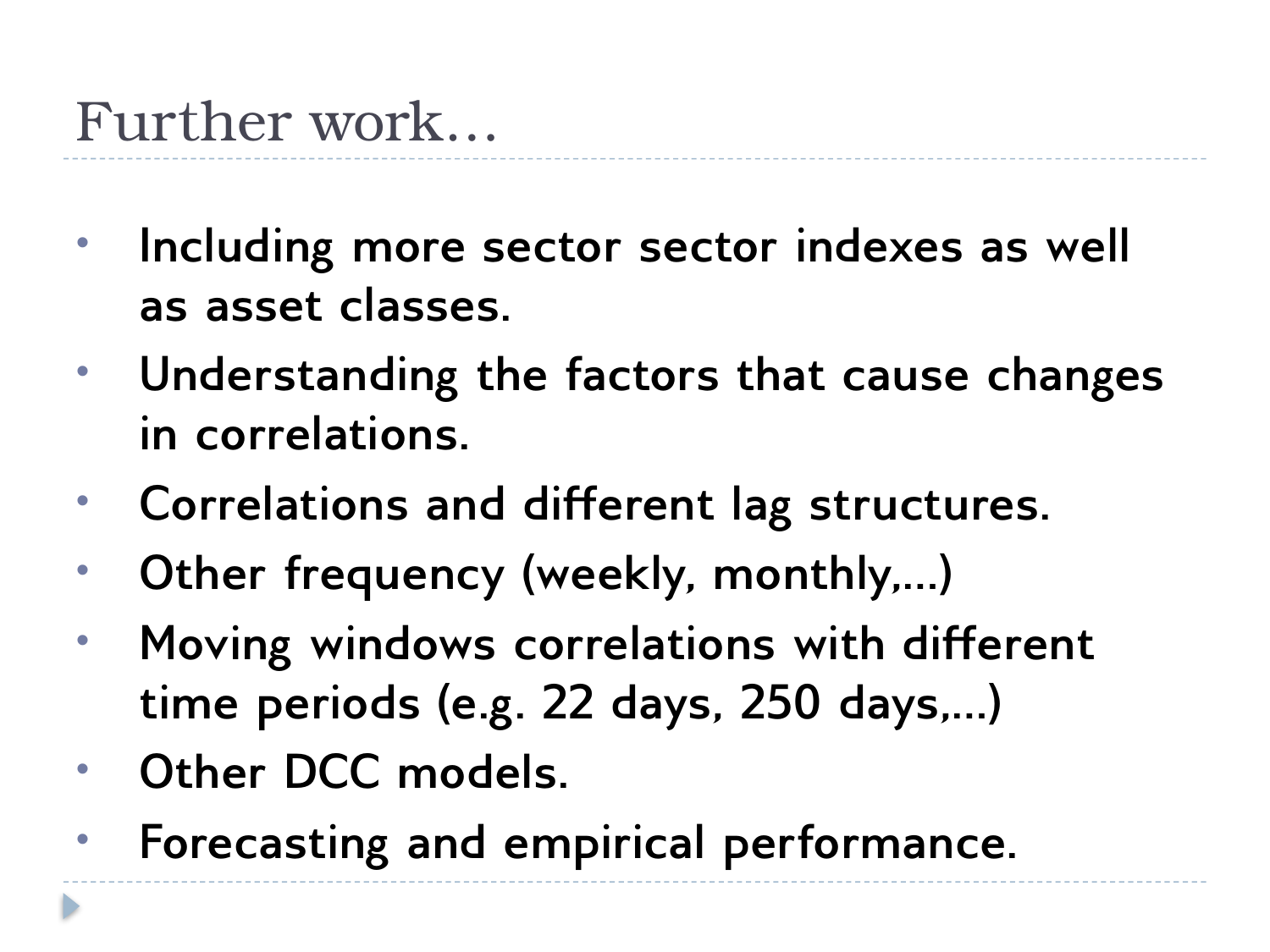

# Further work…
Including more sector sector indexes as well as asset classes.
Understanding the factors that cause changes in correlations.
Correlations and different lag structures.
Other frequency (weekly, monthly,…)
Moving windows correlations with different time periods (e.g. 22 days, 250 days,…)
Other DCC models.
Forecasting and empirical performance.